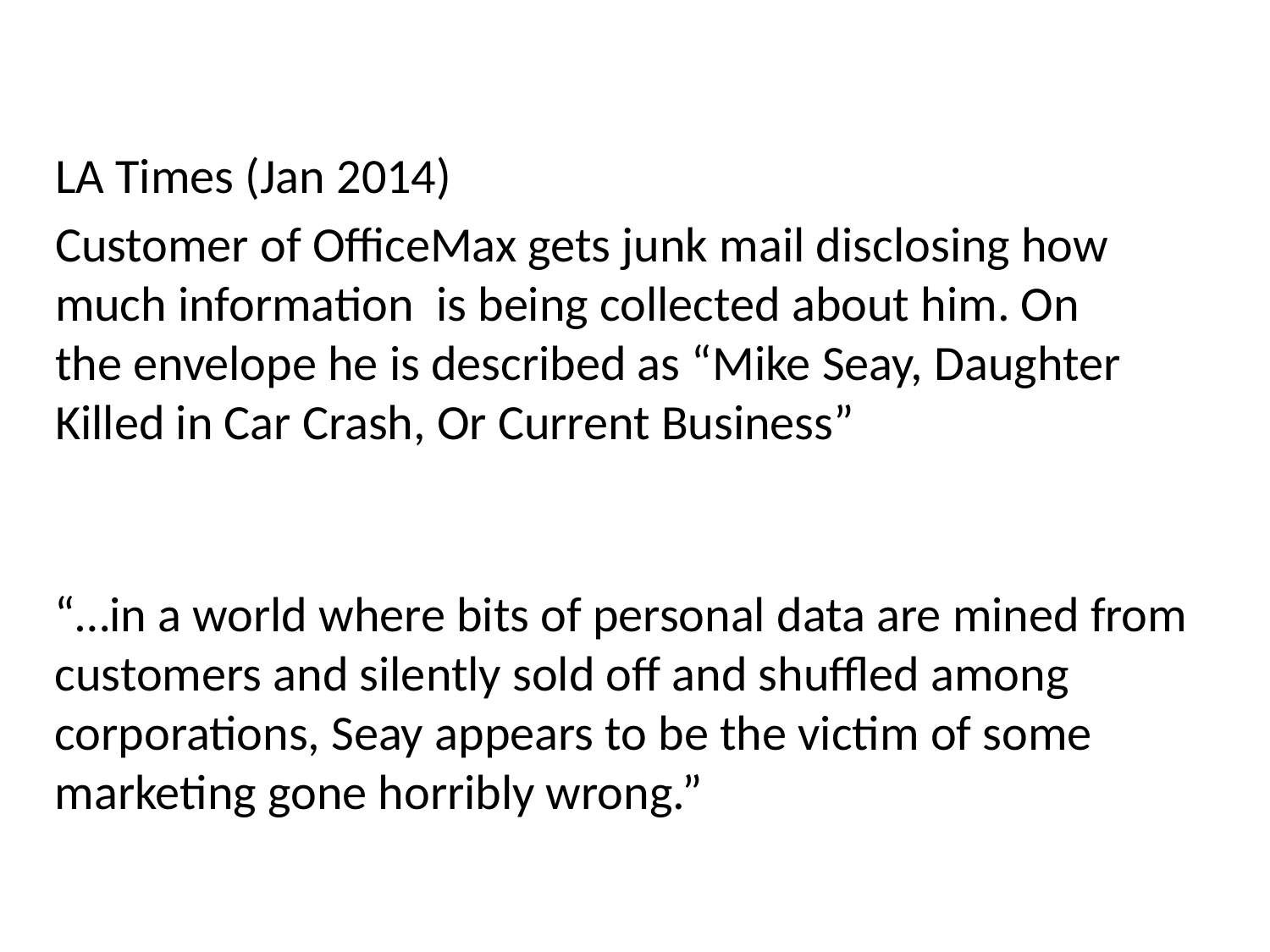

LA Times (Jan 2014)
Customer of OfficeMax gets junk mail disclosing how much information  is being collected about him. On the envelope he is described as “Mike Seay, Daughter Killed in Car Crash, Or Current Business”
“…in a world where bits of personal data are mined from customers and silently sold off and shuffled among corporations, Seay appears to be the victim of some marketing gone horribly wrong.”